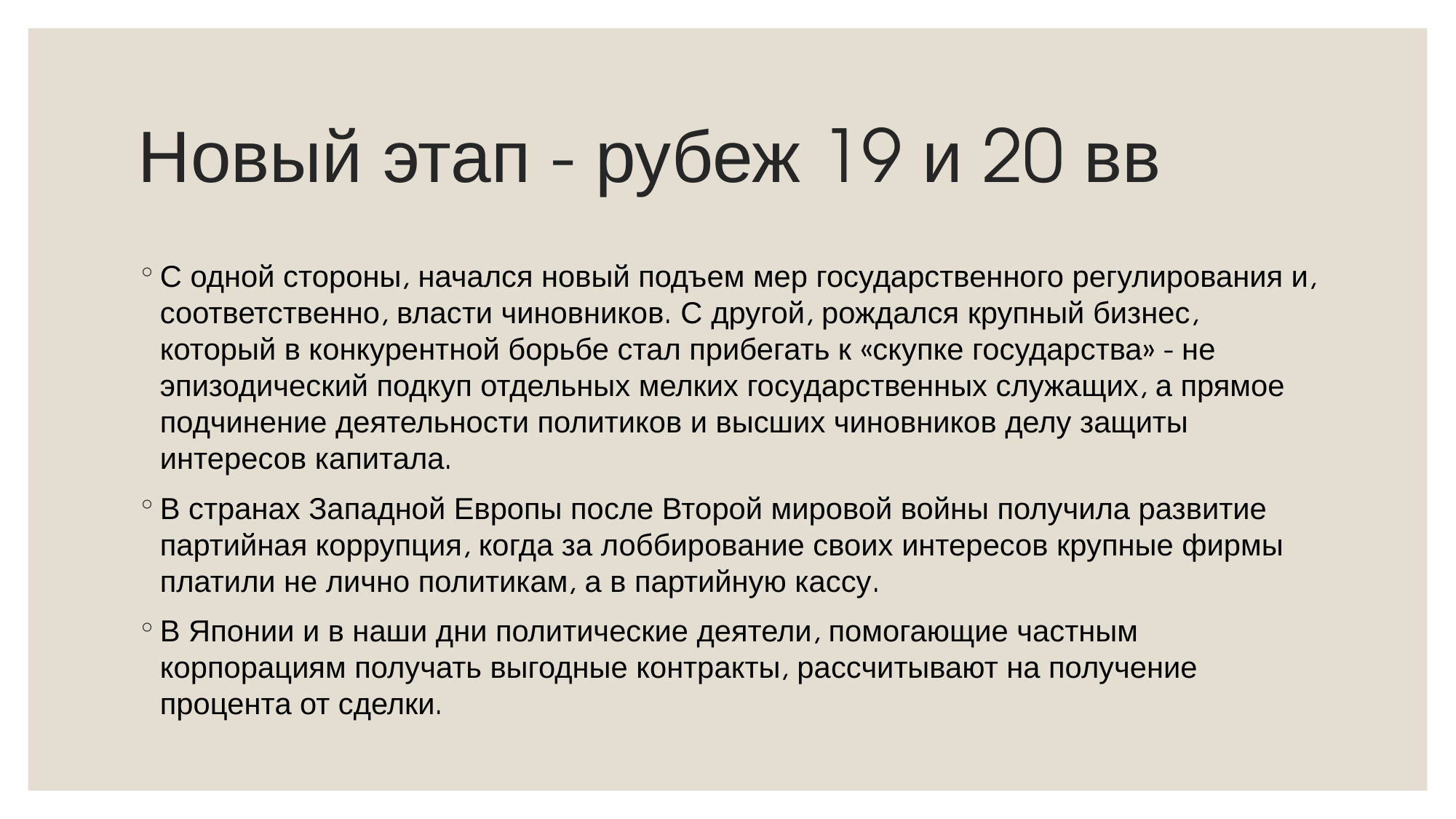

# Новый этап - рубеж 19 и 20 вв
С одной стороны, начался новый подъем мер государственного регулирования и, соответственно, власти чиновников. С другой, рождался крупный бизнес, который в конкурентной борьбе стал прибегать к «скупке государства» - не эпизодический подкуп отдельных мелких государственных служащих, а прямое подчинение деятельности политиков и высших чиновников делу защиты интересов капитала.
В странах Западной Европы после Второй мировой войны получила развитие партийная коррупция, когда за лоббирование своих интересов крупные фирмы платили не лично политикам, а в партийную кассу.
В Японии и в наши дни политические деятели, помогающие частным корпорациям получать выгодные контракты, рассчитывают на получение процента от сделки.